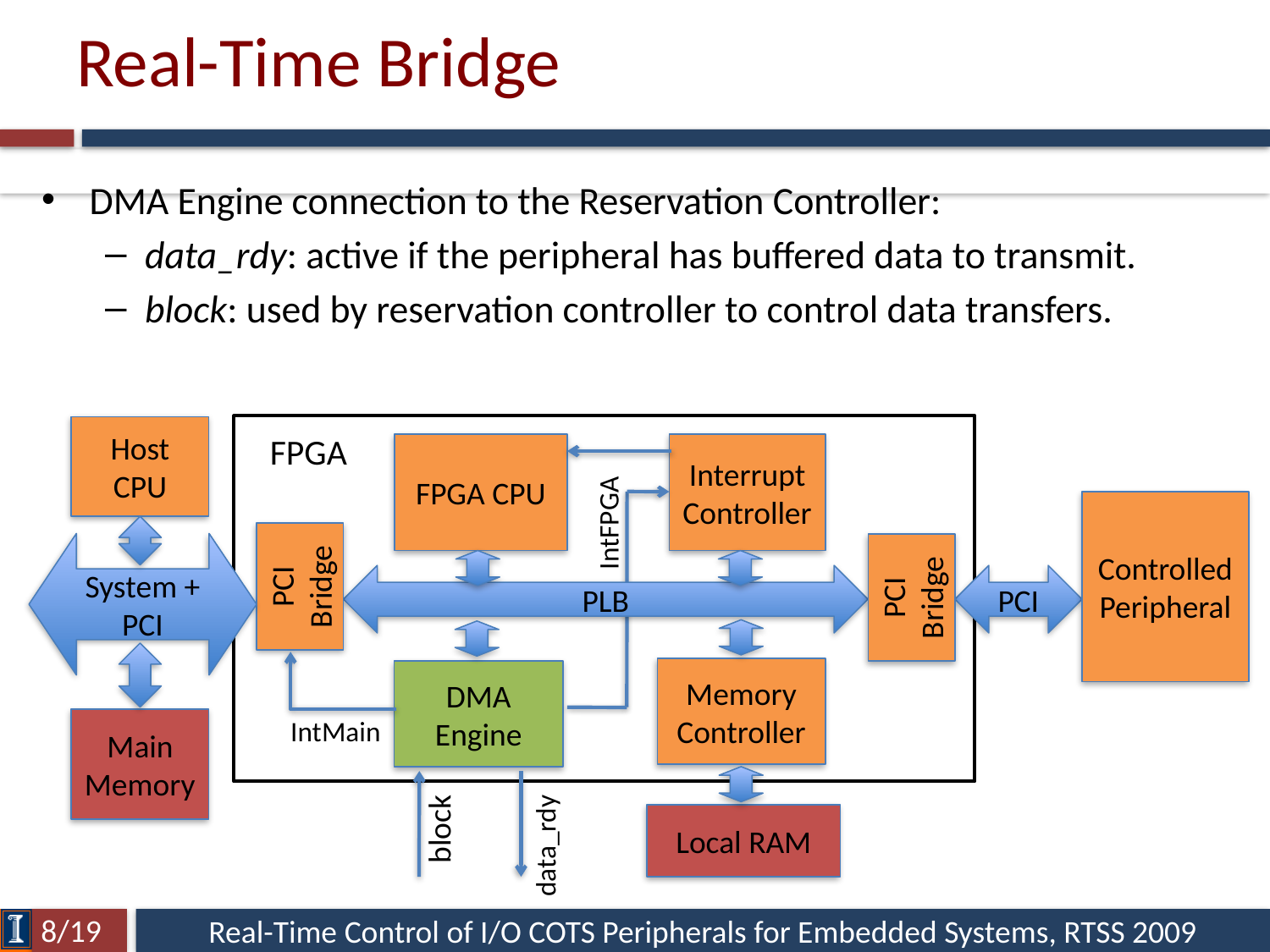

# Real-Time Bridge
DMA Engine connection to the Reservation Controller:
data_rdy: active if the peripheral has buffered data to transmit.
block: used by reservation controller to control data transfers.

Host CPU
FPGA
FPGA CPU
Interrupt
Controller
Controlled
Peripheral
IntFPGA

System + PCI
PCI Bridge

PCI Bridge
PLB
PCI

Memory
Controller
DMA Engine
IntMain
Main Memory

block
Local RAM
data_rdy
8/19